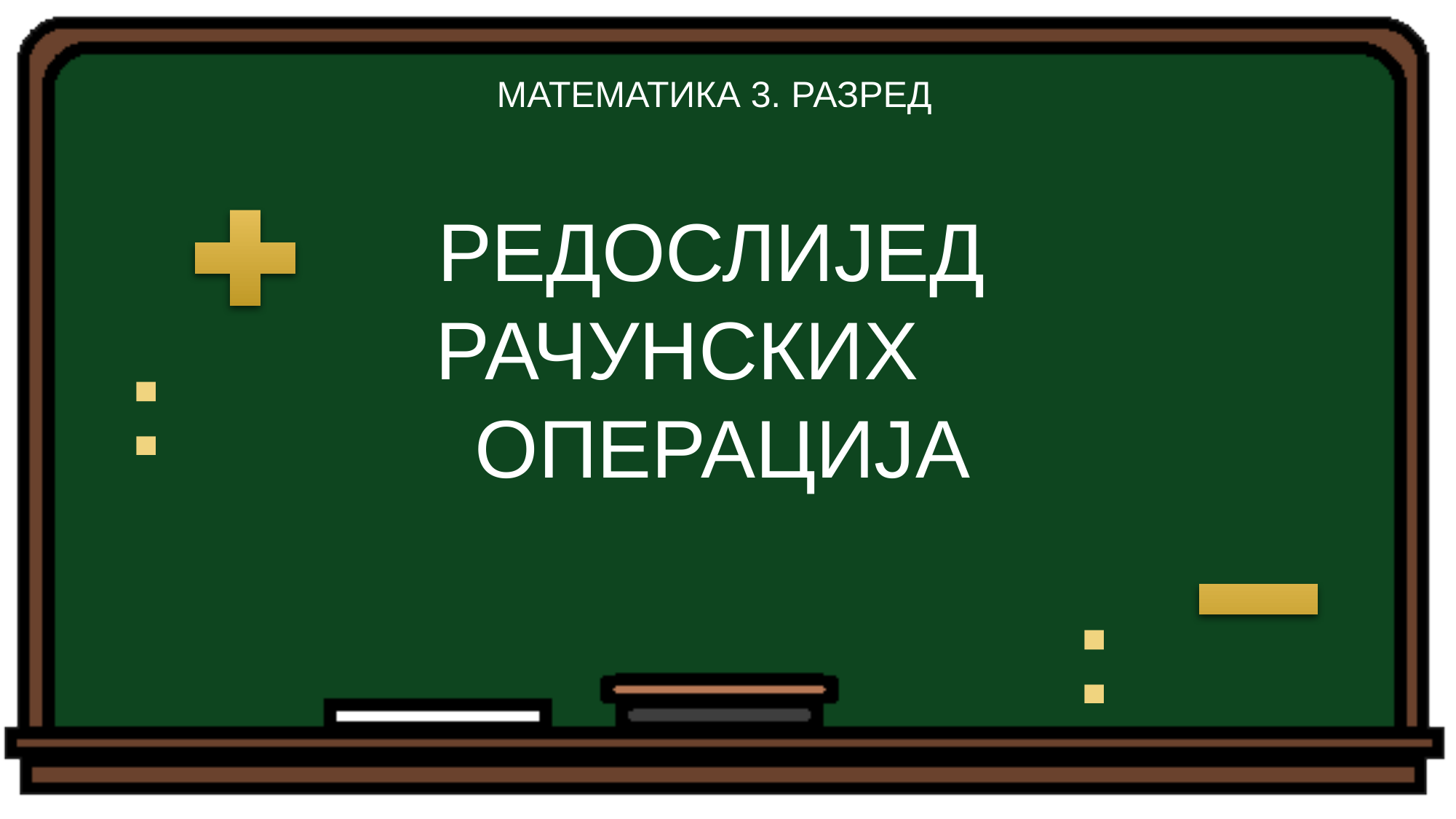

МАТЕМАТИКА 3. РАЗРЕД

# РЕДОСЛИЈЕД РАЧУНСКИХ ОПЕРАЦИЈА
:

: